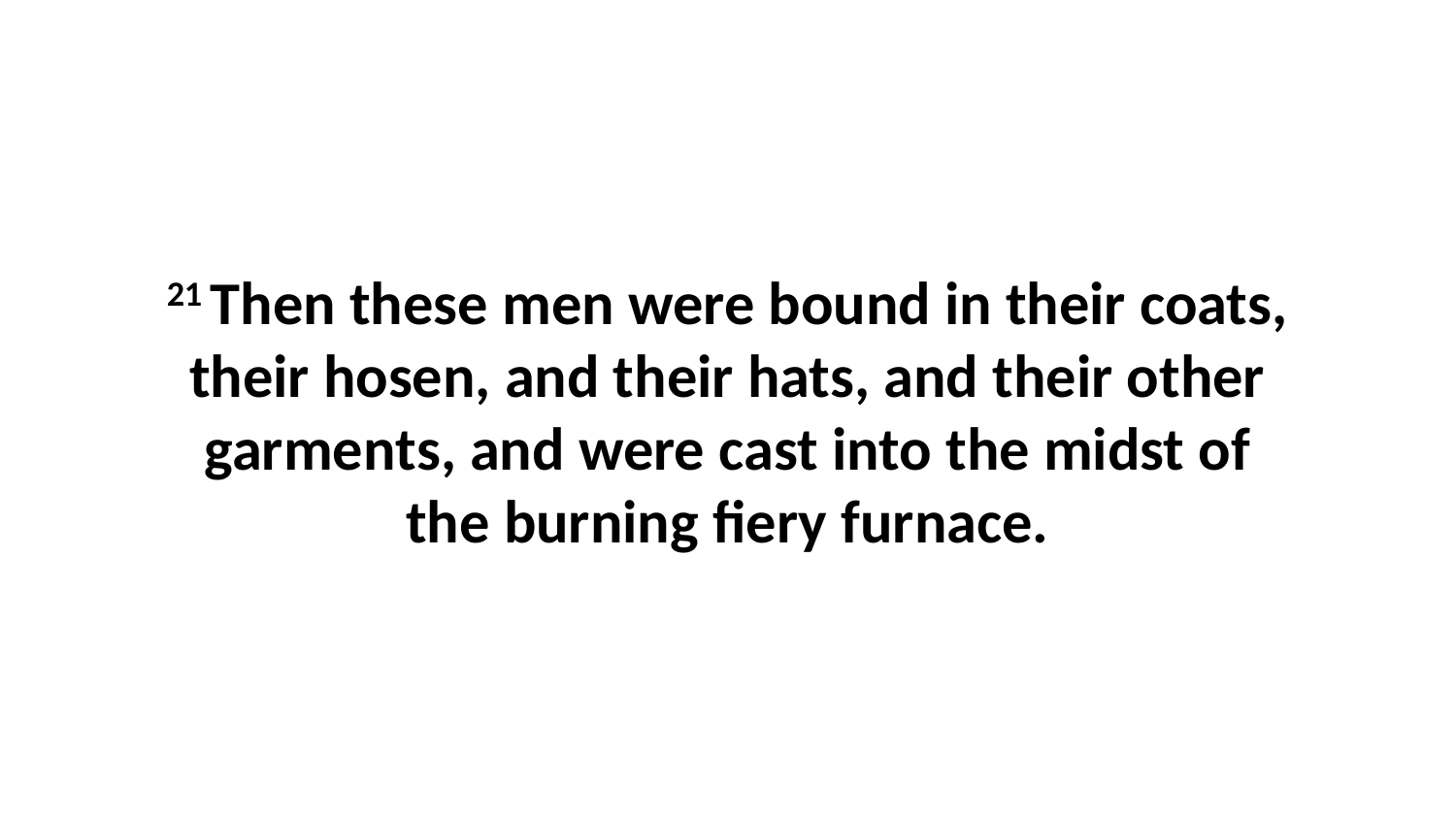

21 Then these men were bound in their coats, their hosen, and their hats, and their other garments, and were cast into the midst of the burning fiery furnace.